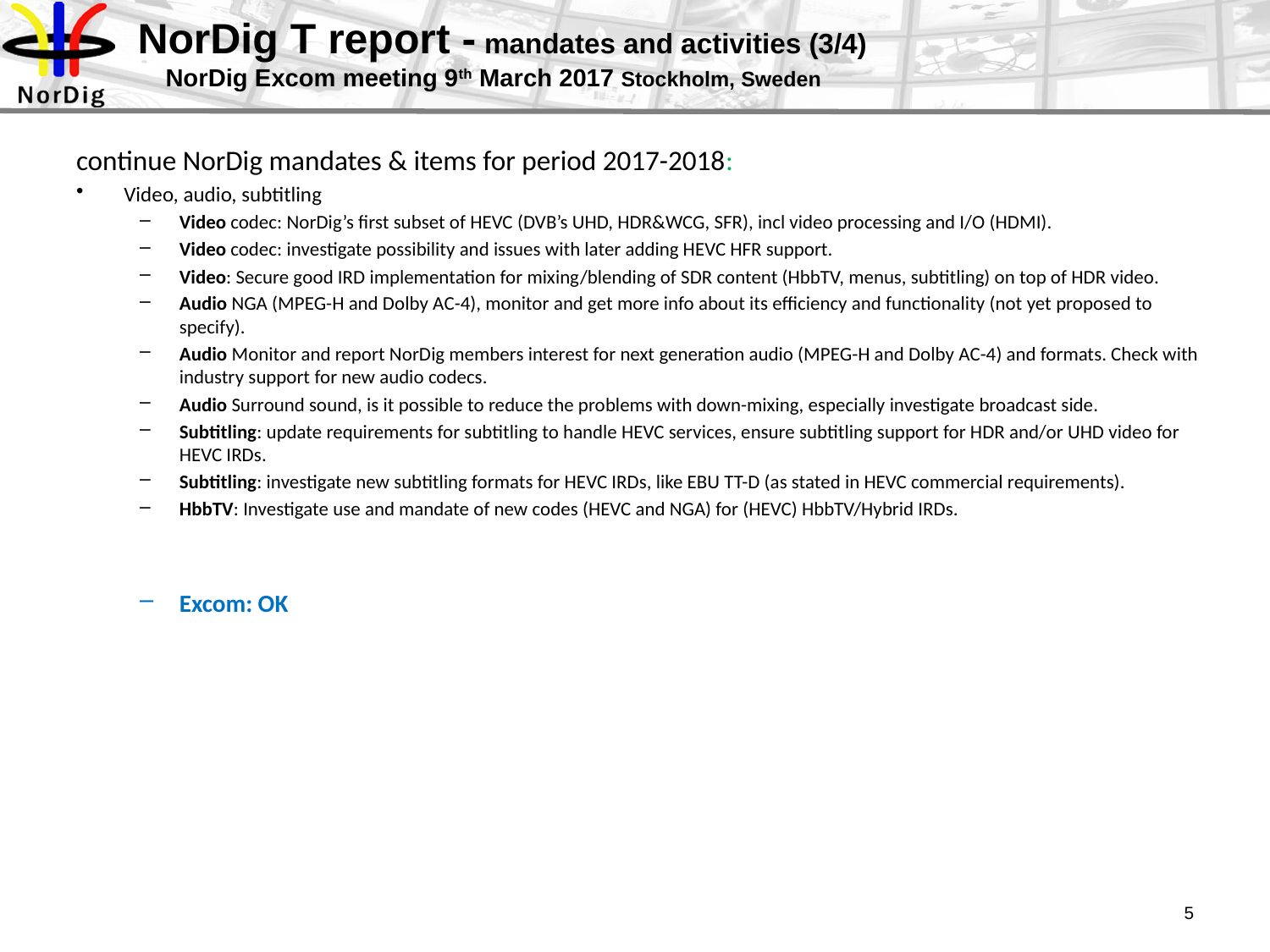

# NorDig T report - mandates and activities (3/4) NorDig Excom meeting 9th March 2017 Stockholm, Sweden
continue NorDig mandates & items for period 2017-2018:
Video, audio, subtitling
Video codec: NorDig’s first subset of HEVC (DVB’s UHD, HDR&WCG, SFR), incl video processing and I/O (HDMI).
Video codec: investigate possibility and issues with later adding HEVC HFR support.
Video: Secure good IRD implementation for mixing/blending of SDR content (HbbTV, menus, subtitling) on top of HDR video.
Audio NGA (MPEG-H and Dolby AC-4), monitor and get more info about its efficiency and functionality (not yet proposed to specify).
Audio Monitor and report NorDig members interest for next generation audio (MPEG-H and Dolby AC-4) and formats. Check with industry support for new audio codecs.
Audio Surround sound, is it possible to reduce the problems with down-mixing, especially investigate broadcast side.
Subtitling: update requirements for subtitling to handle HEVC services, ensure subtitling support for HDR and/or UHD video for HEVC IRDs.
Subtitling: investigate new subtitling formats for HEVC IRDs, like EBU TT-D (as stated in HEVC commercial requirements).
HbbTV: Investigate use and mandate of new codes (HEVC and NGA) for (HEVC) HbbTV/Hybrid IRDs.

Excom: OK

5